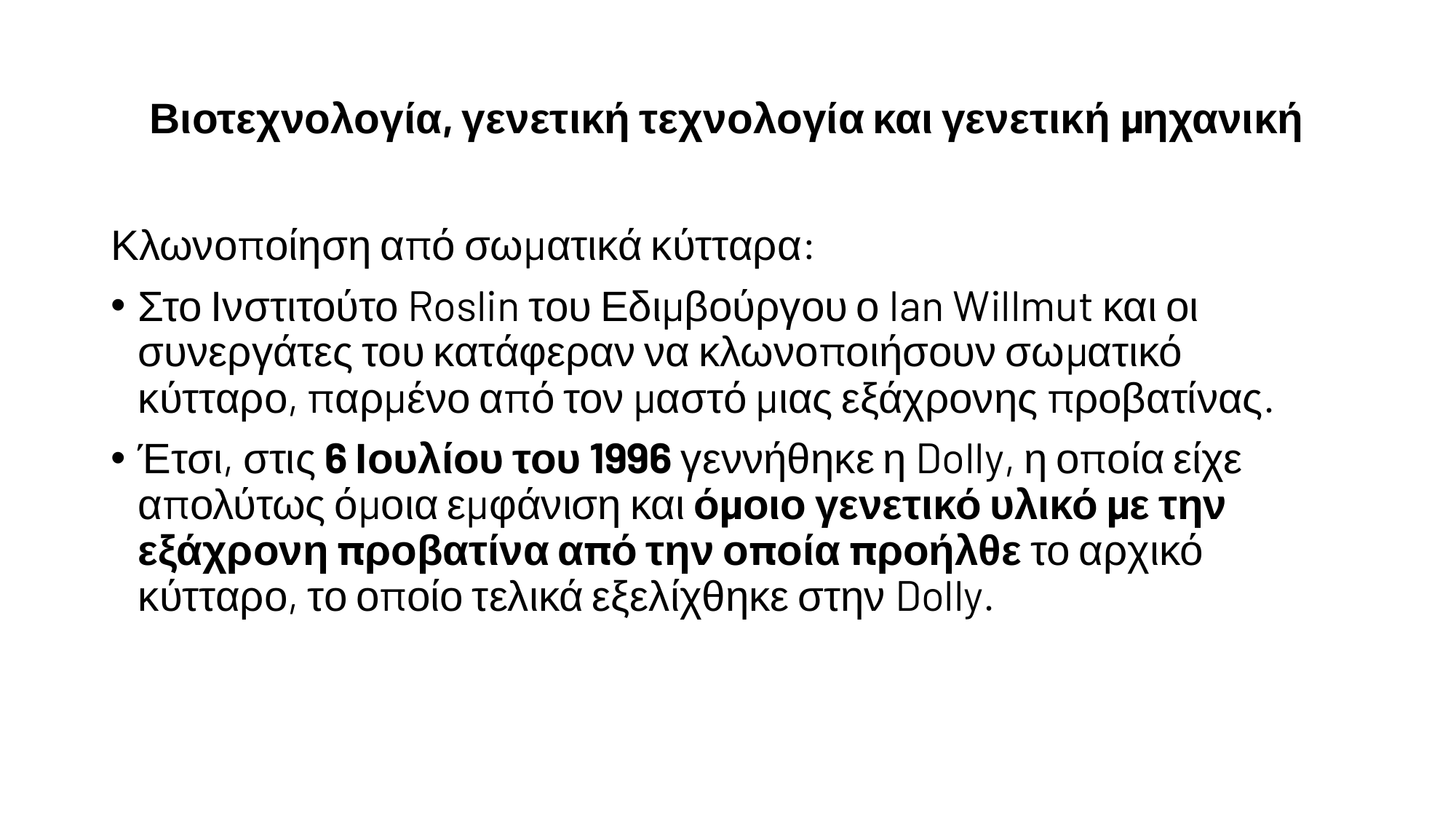

# Βιοτεχνολογία, γενετική τεχνολογία και γενετική μηχανική
Κλωνοποίηση από σωματικά κύτταρα:
Στο Ινστιτούτο Roslin του Εδιμβούργου ο Ian Willmut και οι συνεργάτες του κατάφεραν να κλωνοποιήσουν σωματικό κύτταρο, παρμένο από τον μαστό μιας εξάχρονης προβατίνας.
Έτσι, στις 6 Ιουλίου του 1996 γεννήθηκε η Dolly, η οποία είχε απολύτως όμοια εμφάνιση και όμοιο γενετικό υλικό με την εξάχρονη προβατίνα από την οποία προήλθε το αρχικό κύτταρο, το οποίο τελικά εξελίχθηκε στην Dolly.